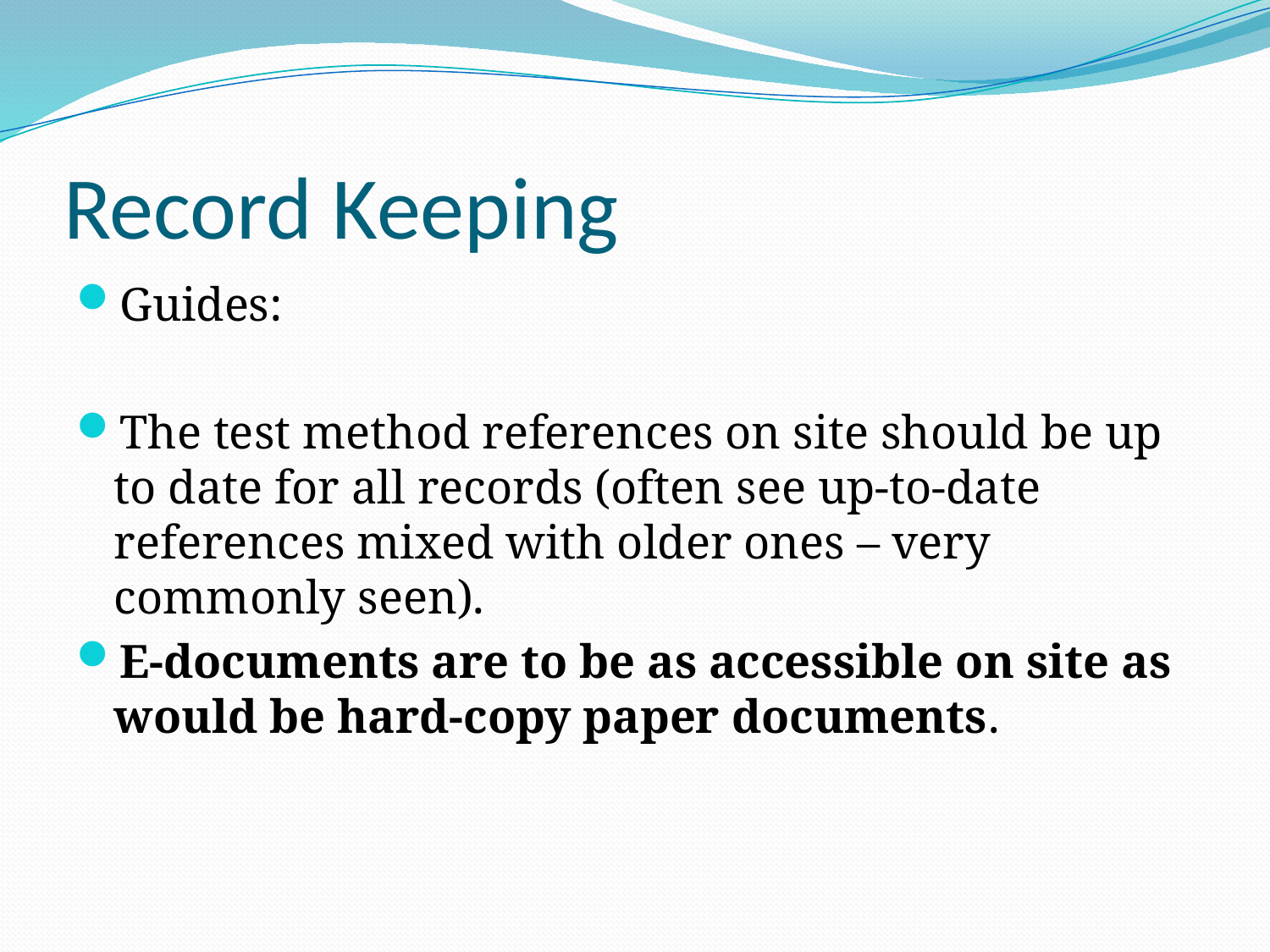

# Record Keeping
Guides:

The test method references on site should be up to date for all records (often see up-to-date references mixed with older ones – very commonly seen).
E-documents are to be as accessible on site as would be hard-copy paper documents.